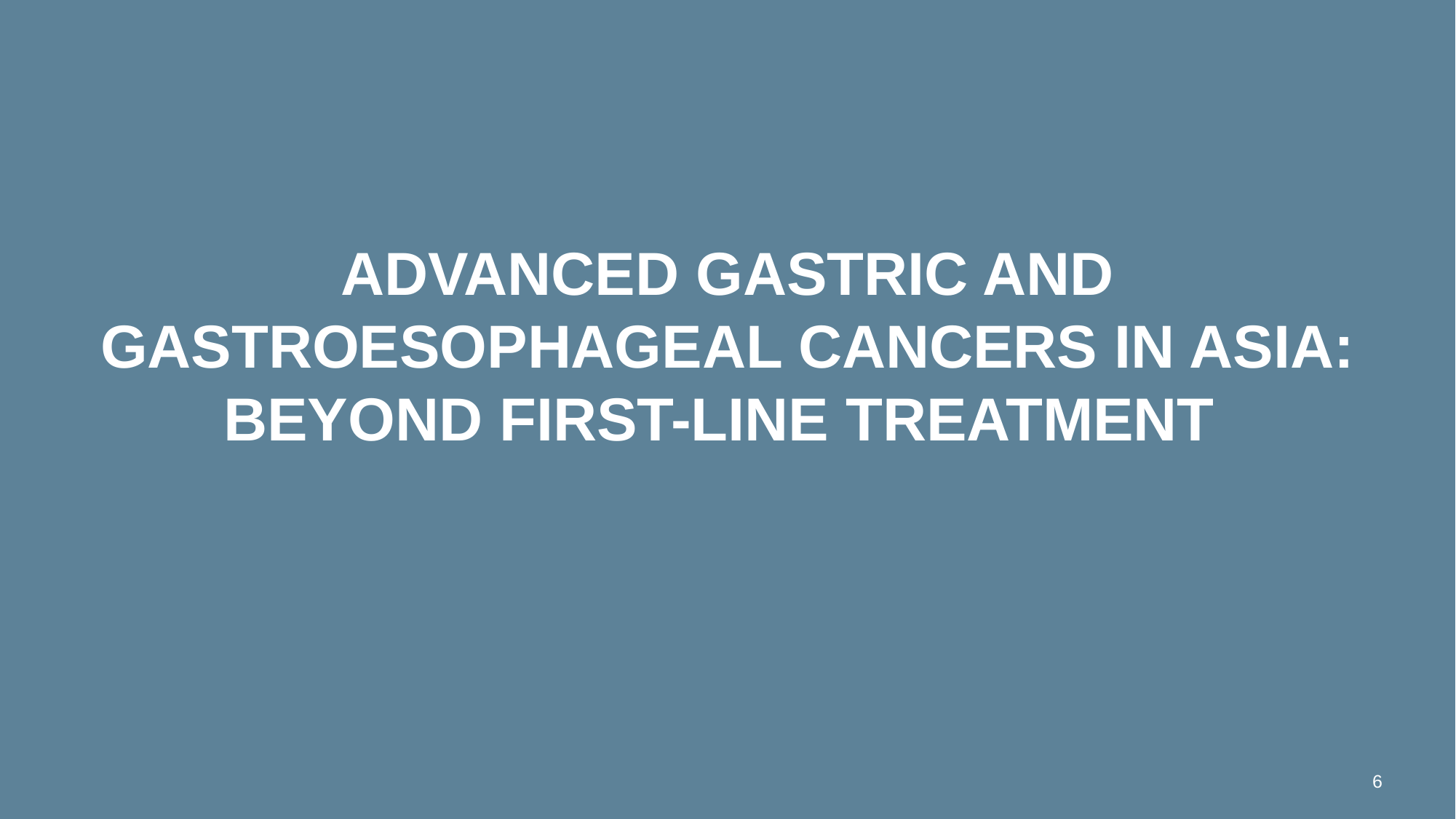

# Advanced Gastric and Gastroesophageal Cancers in ASia: Beyond First-Line Treatment
6